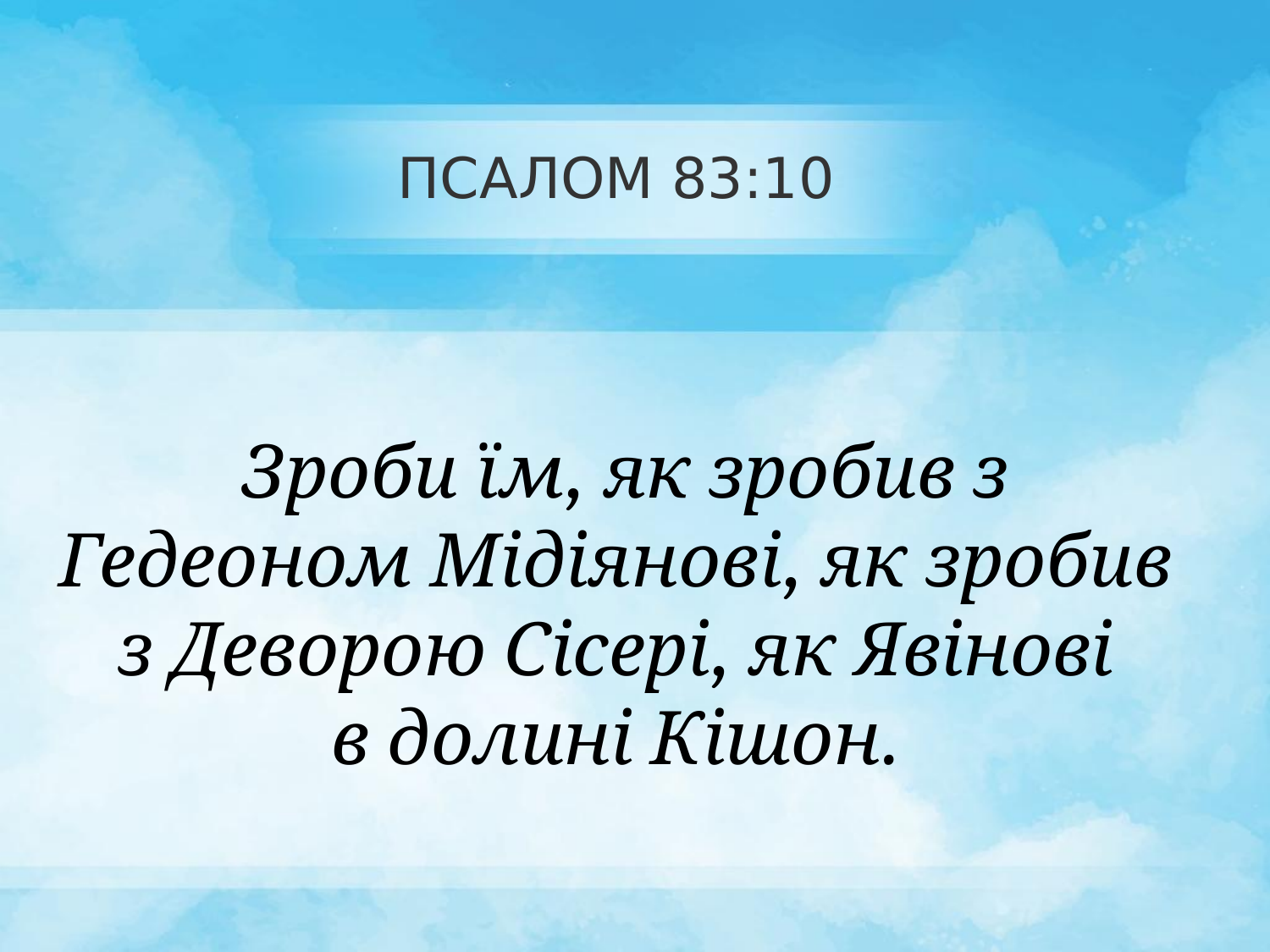

# ПСАЛОМ 83:10

 Зроби їм, як зробив з
Гедеоном Мідіянові, як зробив
з Деворою Сісері, як Явінові
в долині Кішон.